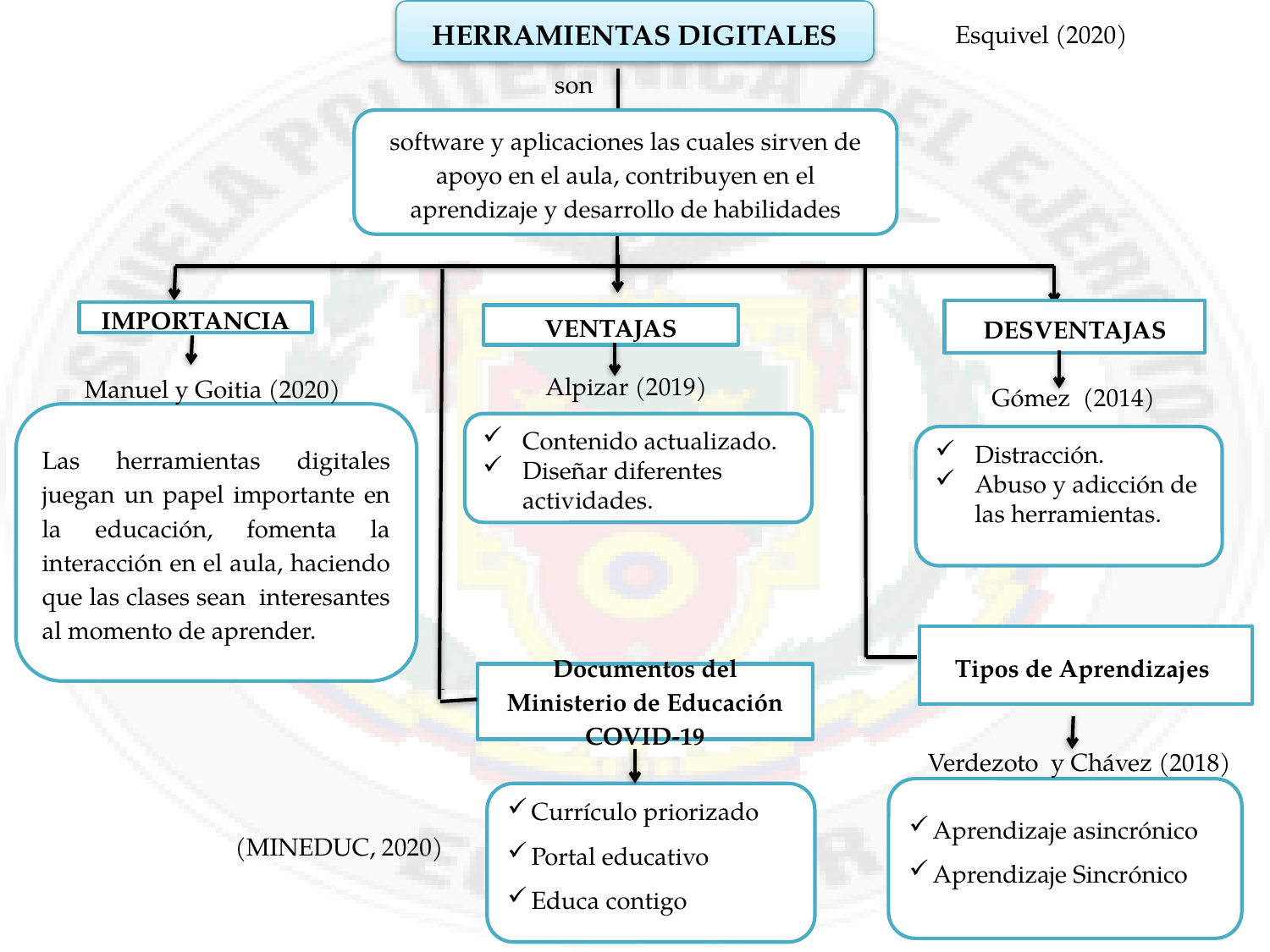

HERRAMIENTAS DIGITALES
Esquivel (2020)
son

software y aplicaciones las cuales sirven de apoyo en el aula, contribuyen en el aprendizaje y desarrollo de habilidades
DESVENTAJAS
IMPORTANCIA
VENTAJAS
Manuel y Goitia (2020)
Alpizar (2019)
Gómez  (2014)
Las herramientas digitales juegan un papel importante en la educación, fomenta la interacción en el aula, haciendo que las clases sean  interesantes al momento de aprender.

Contenido actualizado.
Diseñar diferentes actividades.

Distracción.
Abuso y adicción de las herramientas.

Tipos de Aprendizajes

Documentos del Ministerio de Educación COVID-19

Verdezoto  y Chávez (2018)
Aprendizaje asincrónico
Aprendizaje Sincrónico

Currículo priorizado
Portal educativo
Educa contigo

(MINEDUC, 2020)